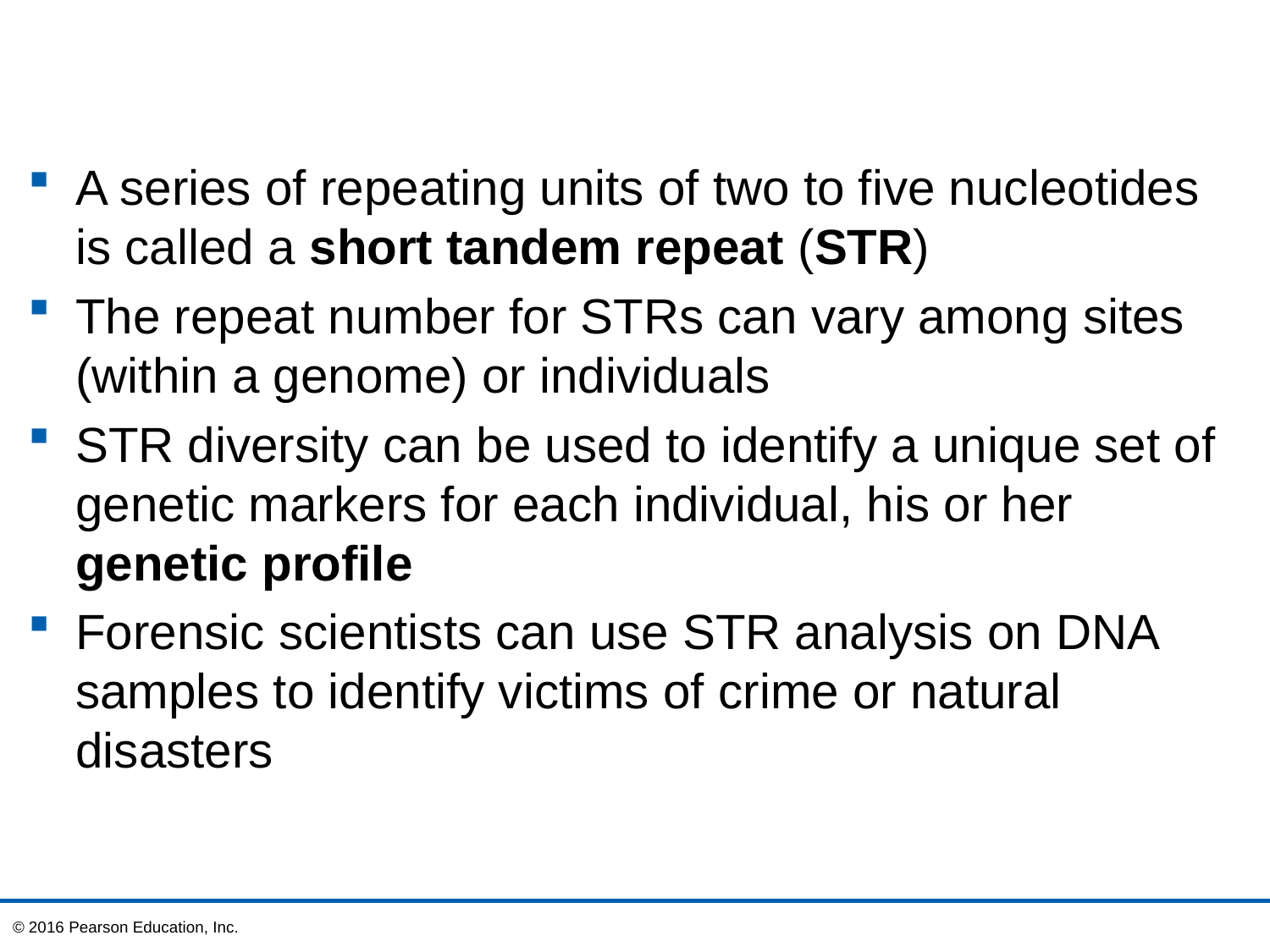

A series of repeating units of two to five nucleotides is called a short tandem repeat (STR)
The repeat number for STRs can vary among sites (within a genome) or individuals
STR diversity can be used to identify a unique set of genetic markers for each individual, his or her genetic profile
Forensic scientists can use STR analysis on DNA samples to identify victims of crime or natural disasters
© 2016 Pearson Education, Inc.